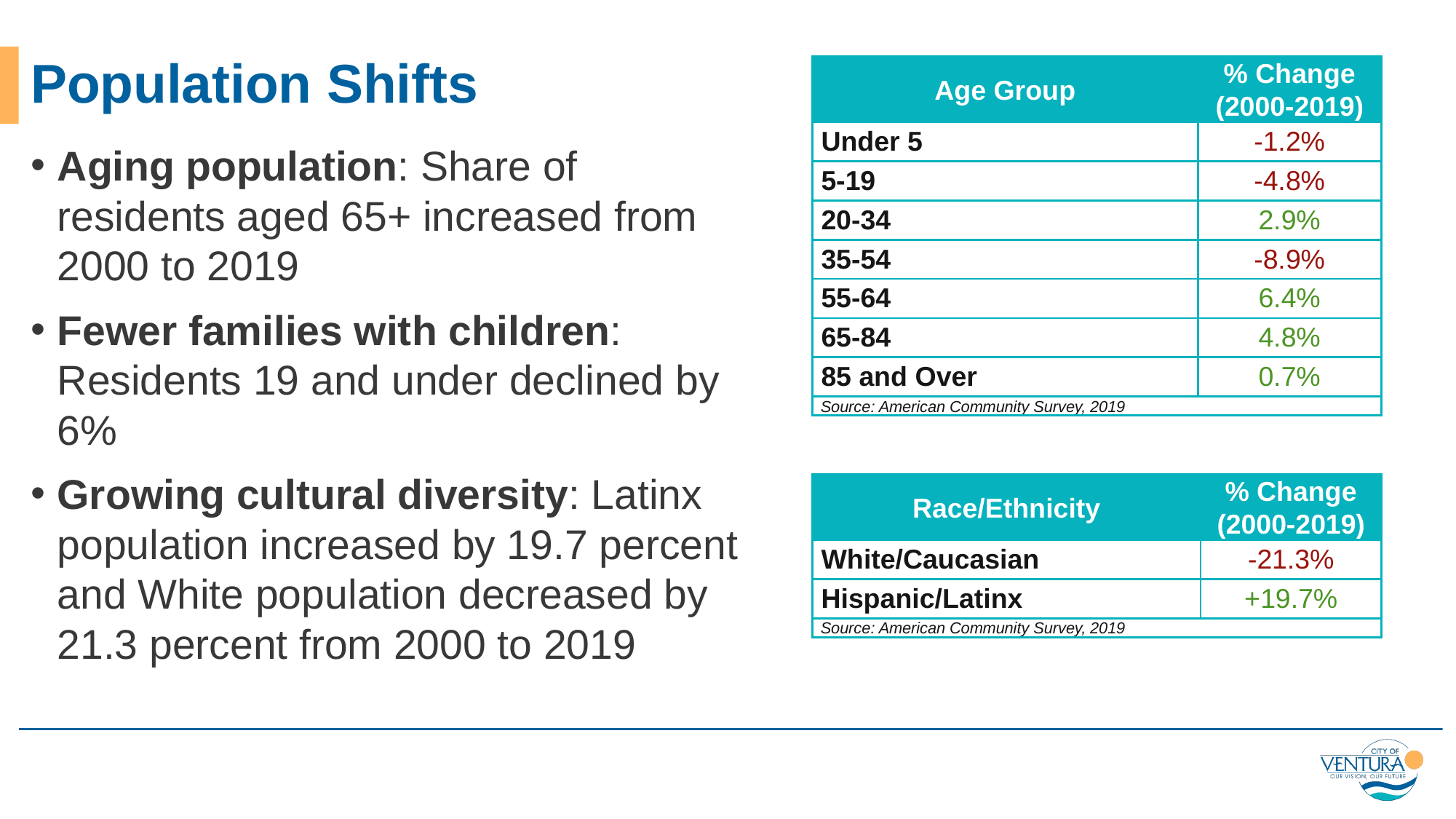

# Population Shifts
| Age Group | % Change (2000-2019) |
| --- | --- |
| Under 5 | -1.2% |
| 5-19 | -4.8% |
| 20-34 | 2.9% |
| 35-54 | -8.9% |
| 55-64 | 6.4% |
| 65-84 | 4.8% |
| 85 and Over | 0.7% |
| Source: American Community Survey, 2019 |  |
Aging population: Share of residents aged 65+ increased from 2000 to 2019
Fewer families with children: Residents 19 and under declined by 6%
Growing cultural diversity: Latinx population increased by 19.7 percent and White population decreased by 21.3 percent from 2000 to 2019
| Race/Ethnicity | % Change (2000-2019) |
| --- | --- |
| White/Caucasian | -21.3% |
| Hispanic/Latinx | +19.7% |
| Source: American Community Survey, 2019 |  |